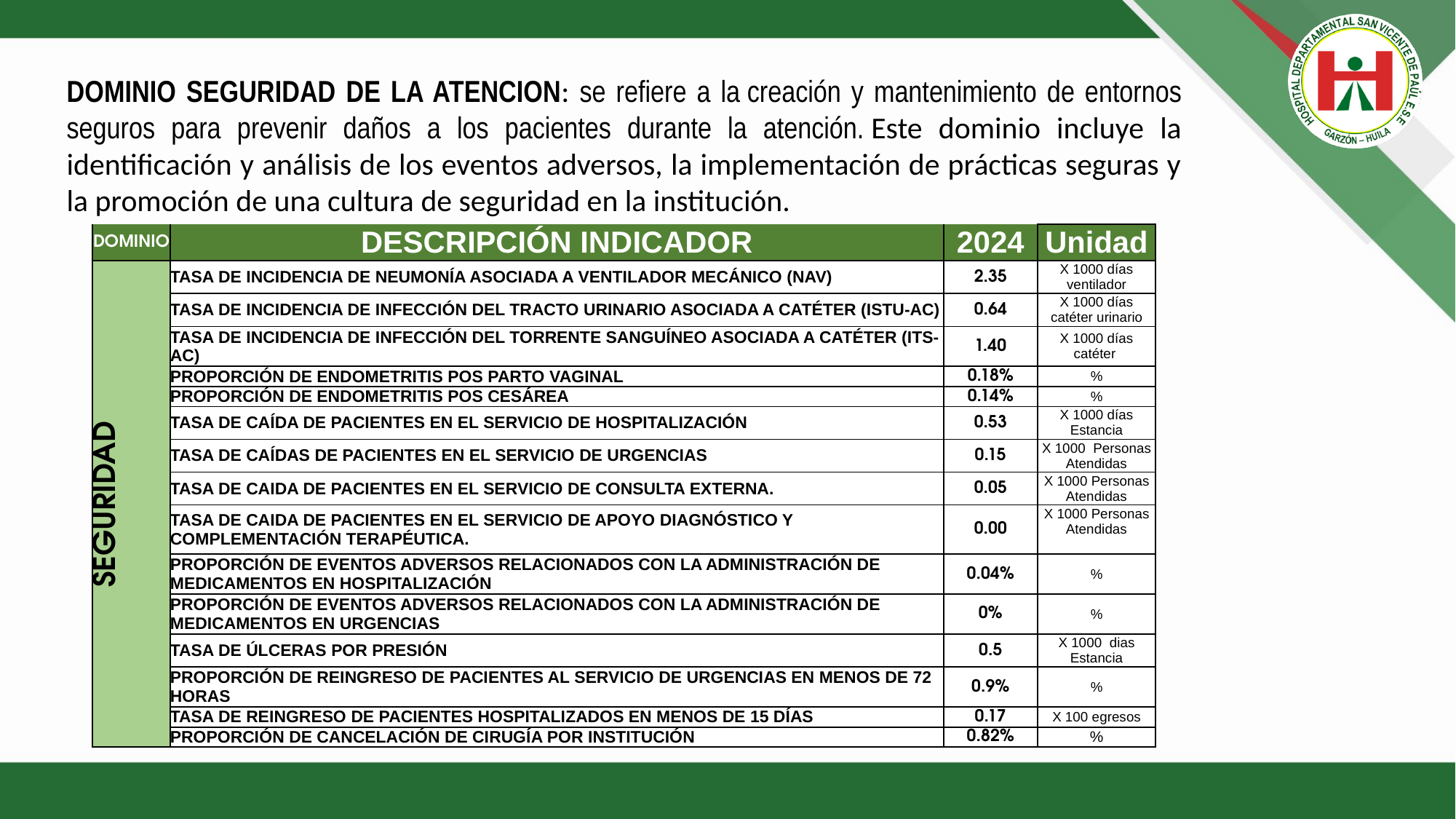

DOMINIO SEGURIDAD DE LA ATENCION: se refiere a la creación y mantenimiento de entornos seguros para prevenir daños a los pacientes durante la atención. Este dominio incluye la identificación y análisis de los eventos adversos, la implementación de prácticas seguras y la promoción de una cultura de seguridad en la institución.
| DOMINIO | DESCRIPCIÓN INDICADOR | 2024 | Unidad |
| --- | --- | --- | --- |
| SEGURIDAD | TASA DE INCIDENCIA DE NEUMONÍA ASOCIADA A VENTILADOR MECÁNICO (NAV) | 2.35 | X 1000 días ventilador |
|  | TASA DE INCIDENCIA DE INFECCIÓN DEL TRACTO URINARIO ASOCIADA A CATÉTER (ISTU-AC) | 0.64 | X 1000 días catéter urinario |
|  | TASA DE INCIDENCIA DE INFECCIÓN DEL TORRENTE SANGUÍNEO ASOCIADA A CATÉTER (ITS- AC) | 1.40 | X 1000 días catéter |
|  | PROPORCIÓN DE ENDOMETRITIS POS PARTO VAGINAL | 0.18% | % |
|  | PROPORCIÓN DE ENDOMETRITIS POS CESÁREA | 0.14% | % |
|  | TASA DE CAÍDA DE PACIENTES EN EL SERVICIO DE HOSPITALIZACIÓN | 0.53 | X 1000 días Estancia |
|  | TASA DE CAÍDAS DE PACIENTES EN EL SERVICIO DE URGENCIAS | 0.15 | X 1000 Personas Atendidas |
|  | TASA DE CAIDA DE PACIENTES EN EL SERVICIO DE CONSULTA EXTERNA. | 0.05 | X 1000 Personas Atendidas |
|  | TASA DE CAIDA DE PACIENTES EN EL SERVICIO DE APOYO DIAGNÓSTICO Y COMPLEMENTACIÓN TERAPÉUTICA. | 0.00 | X 1000 Personas Atendidas |
|  | PROPORCIÓN DE EVENTOS ADVERSOS RELACIONADOS CON LA ADMINISTRACIÓN DE MEDICAMENTOS EN HOSPITALIZACIÓN | 0.04% | % |
|  | PROPORCIÓN DE EVENTOS ADVERSOS RELACIONADOS CON LA ADMINISTRACIÓN DE MEDICAMENTOS EN URGENCIAS | 0% | % |
|  | TASA DE ÚLCERAS POR PRESIÓN | 0.5 | X 1000 dias Estancia |
|  | PROPORCIÓN DE REINGRESO DE PACIENTES AL SERVICIO DE URGENCIAS EN MENOS DE 72 HORAS | 0.9% | % |
|  | TASA DE REINGRESO DE PACIENTES HOSPITALIZADOS EN MENOS DE 15 DÍAS | 0.17 | X 100 egresos |
|  | PROPORCIÓN DE CANCELACIÓN DE CIRUGÍA POR INSTITUCIÓN | 0.82% | % |